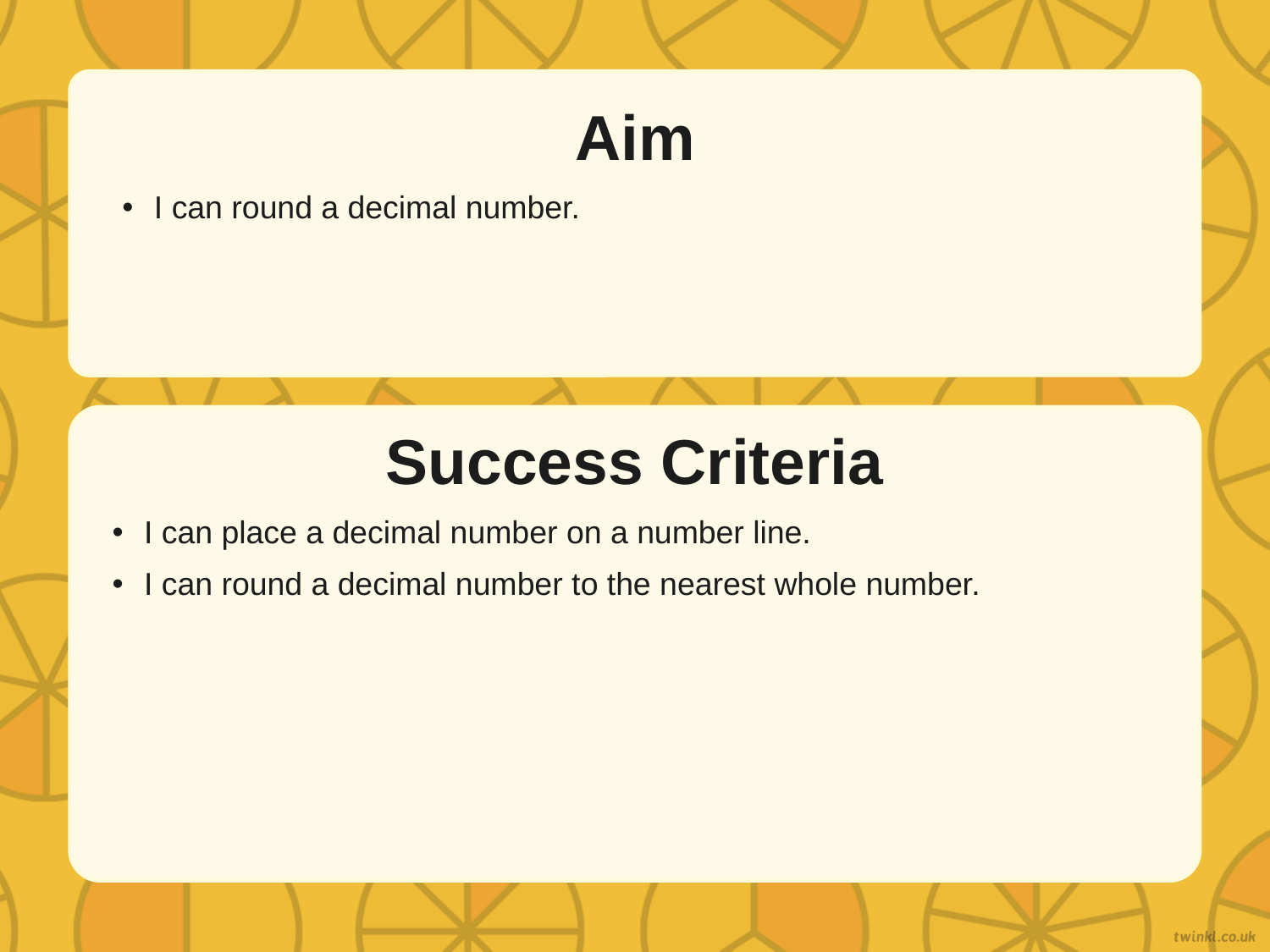

Aim
I can round a decimal number.

Success Criteria
I can place a decimal number on a number line.
I can round a decimal number to the nearest whole number.